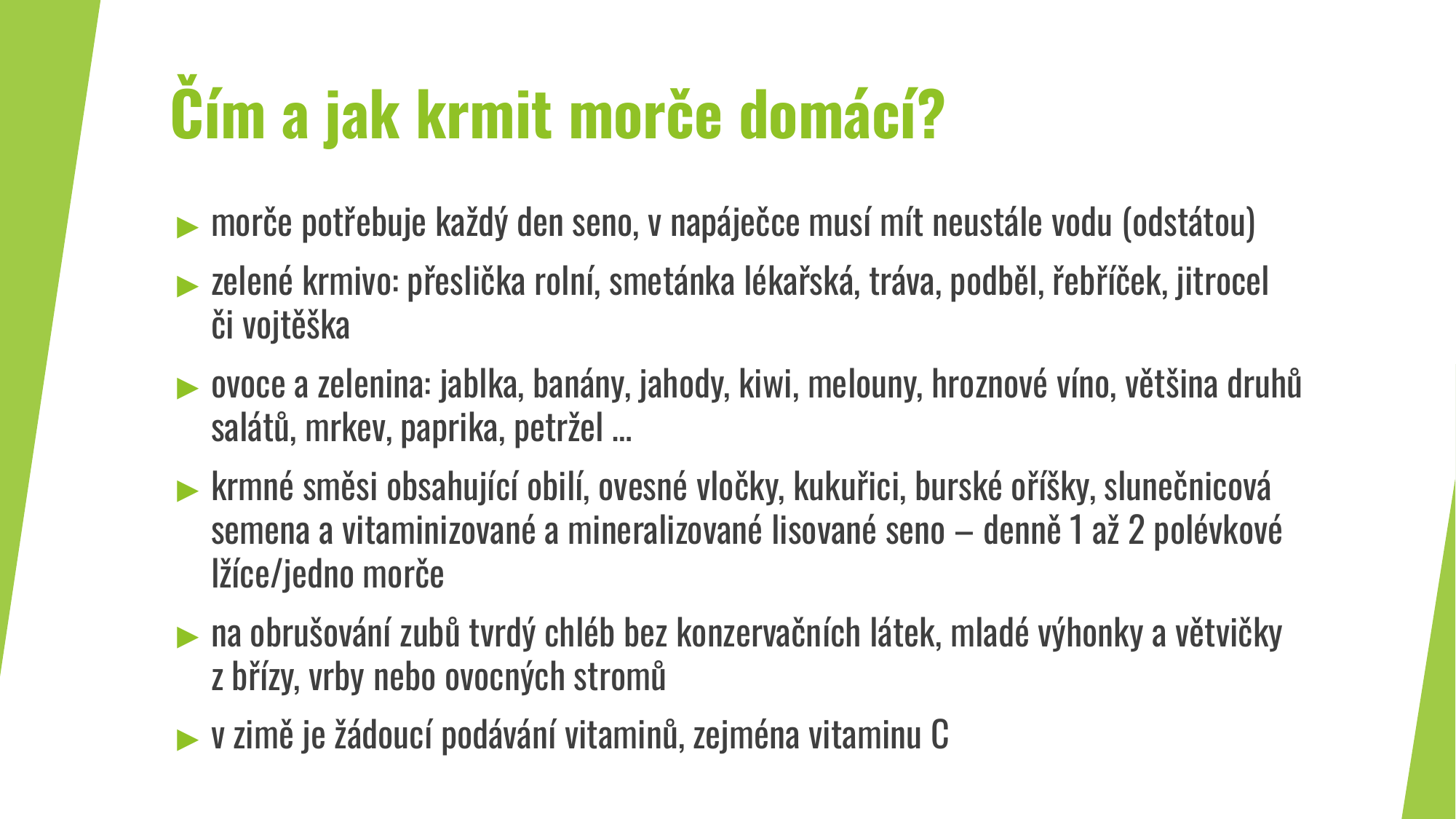

# Čím a jak krmit morče domácí?
morče potřebuje každý den seno, v napáječce musí mít neustále vodu (odstátou)
zelené krmivo: přeslička rolní, smetánka lékařská, tráva, podběl, řebříček, jitrocel či vojtěška
ovoce a zelenina: jablka, banány, jahody, kiwi, melouny, hroznové víno, většina druhů salátů, mrkev, paprika, petržel …
krmné směsi obsahující obilí, ovesné vločky, kukuřici, burské oříšky, slunečnicová semena a vitaminizované a mineralizované lisované seno – denně 1 až 2 polévkové lžíce/jedno morče
na obrušování zubů tvrdý chléb bez konzervačních látek, mladé výhonky a větvičky z břízy, vrby nebo ovocných stromů
v zimě je žádoucí podávání vitaminů, zejména vitaminu C